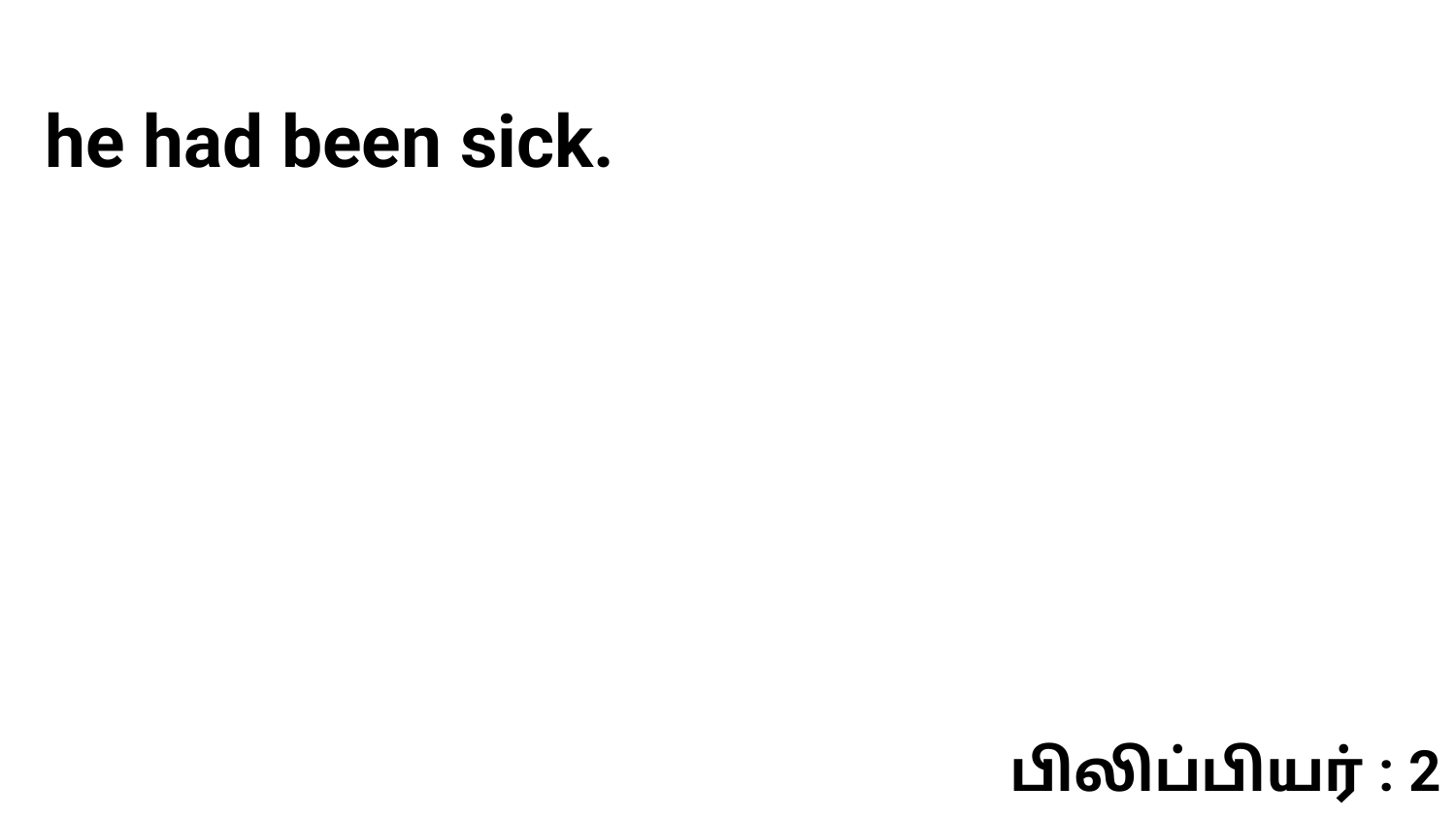

he had been sick.
பிலிப்பியர் : 2